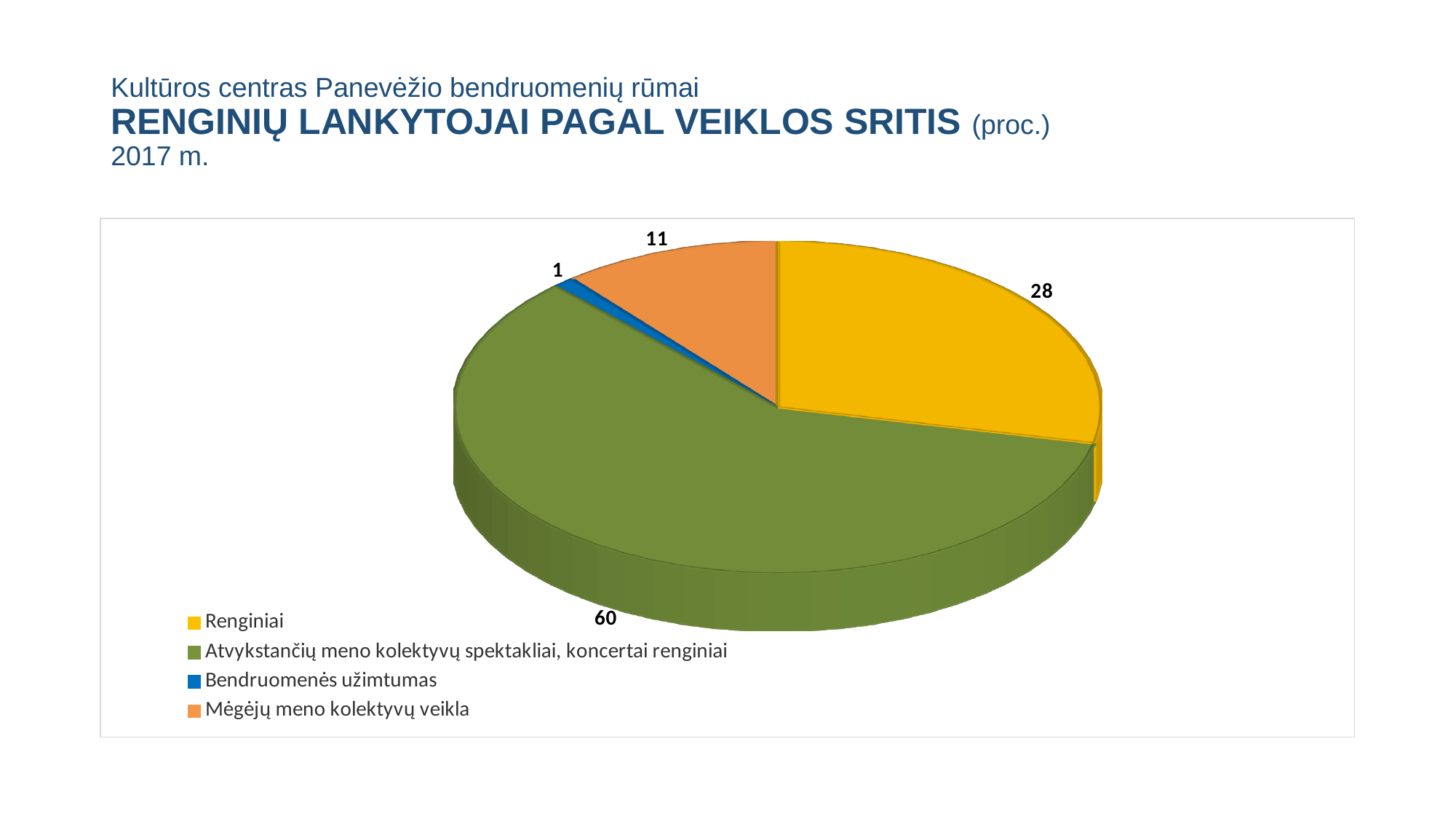

# Kultūros centras Panevėžio bendruomenių rūmai RENGINIŲ LANKYTOJAI PAGAL VEIKLOS SRITIS (proc.) 2017 m.

[unsupported chart]